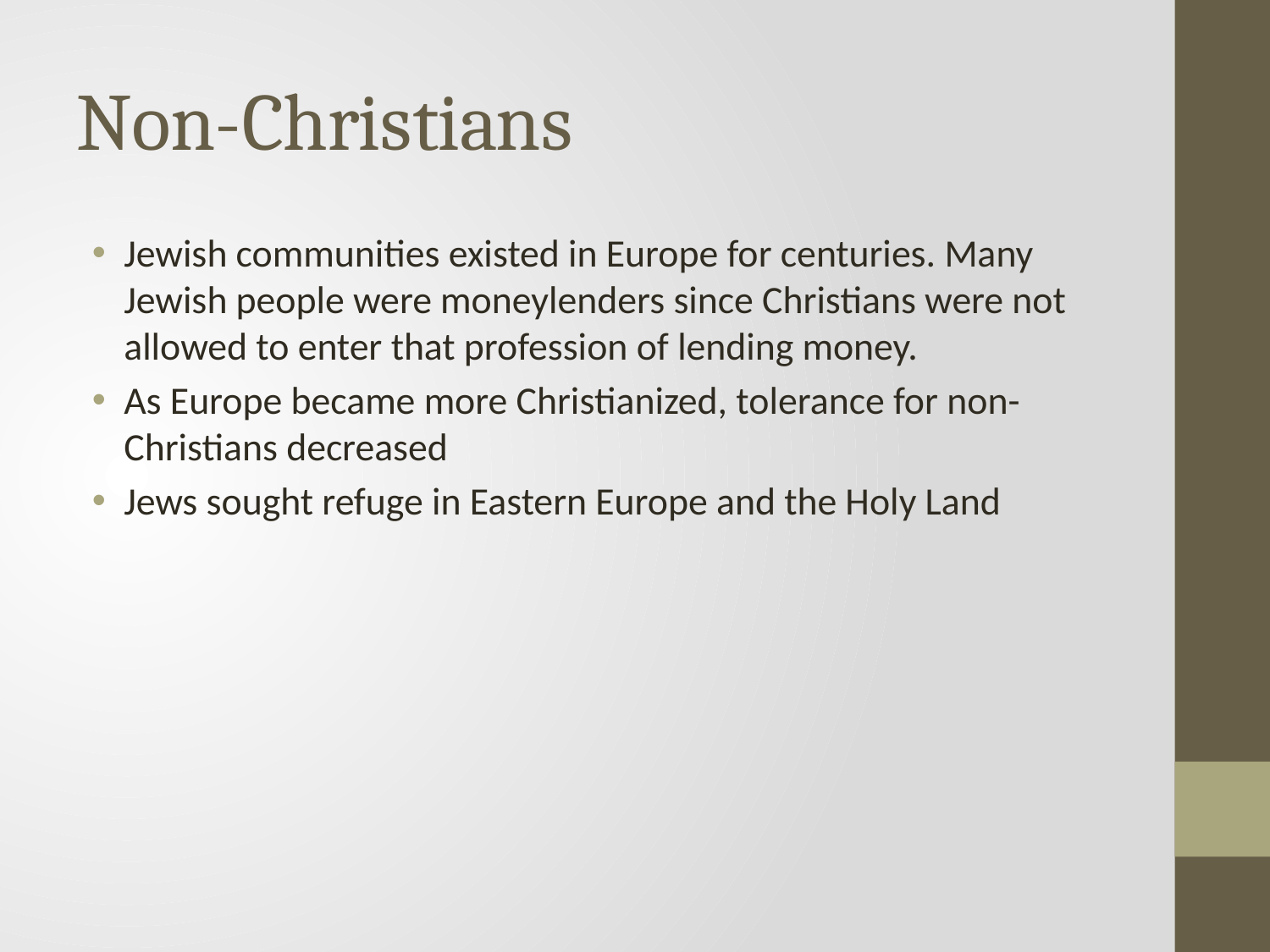

# Non-Christians
Jewish communities existed in Europe for centuries. Many Jewish people were moneylenders since Christians were not allowed to enter that profession of lending money.
As Europe became more Christianized, tolerance for non-Christians decreased
Jews sought refuge in Eastern Europe and the Holy Land